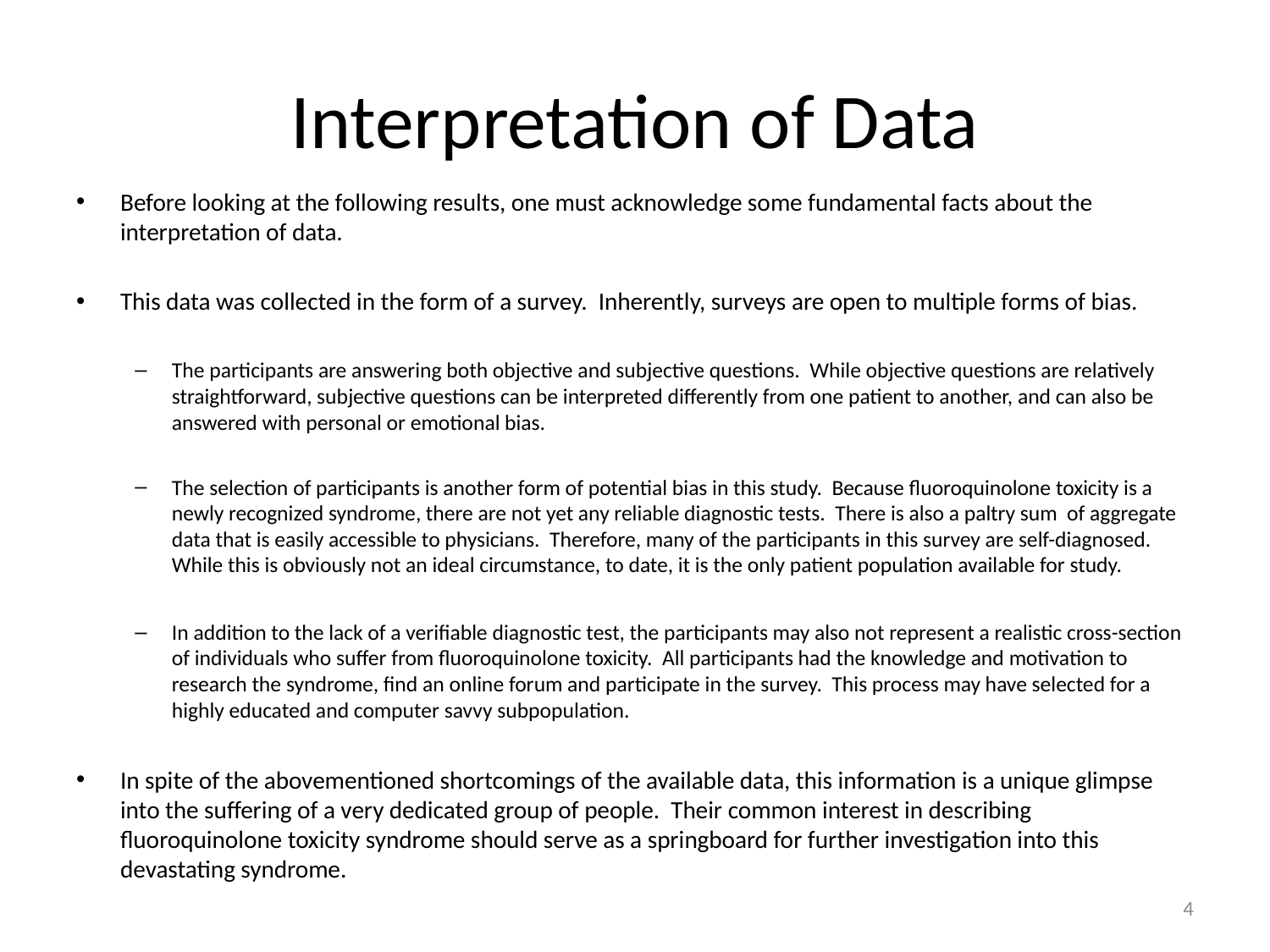

# Interpretation of Data
Before looking at the following results, one must acknowledge some fundamental facts about the interpretation of data.

This data was collected in the form of a survey.  Inherently, surveys are open to multiple forms of bias.

The participants are answering both objective and subjective questions.  While objective questions are relatively straightforward, subjective questions can be interpreted differently from one patient to another, and can also be answered with personal or emotional bias.

The selection of participants is another form of potential bias in this study.  Because fluoroquinolone toxicity is a newly recognized syndrome, there are not yet any reliable diagnostic tests.  There is also a paltry sum  of aggregate data that is easily accessible to physicians.  Therefore, many of the participants in this survey are self-diagnosed.  While this is obviously not an ideal circumstance, to date, it is the only patient population available for study.

In addition to the lack of a verifiable diagnostic test, the participants may also not represent a realistic cross-section of individuals who suffer from fluoroquinolone toxicity.  All participants had the knowledge and motivation to research the syndrome, find an online forum and participate in the survey.  This process may have selected for a highly educated and computer savvy subpopulation.

In spite of the abovementioned shortcomings of the available data, this information is a unique glimpse into the suffering of a very dedicated group of people.  Their common interest in describing fluoroquinolone toxicity syndrome should serve as a springboard for further investigation into this devastating syndrome.

4